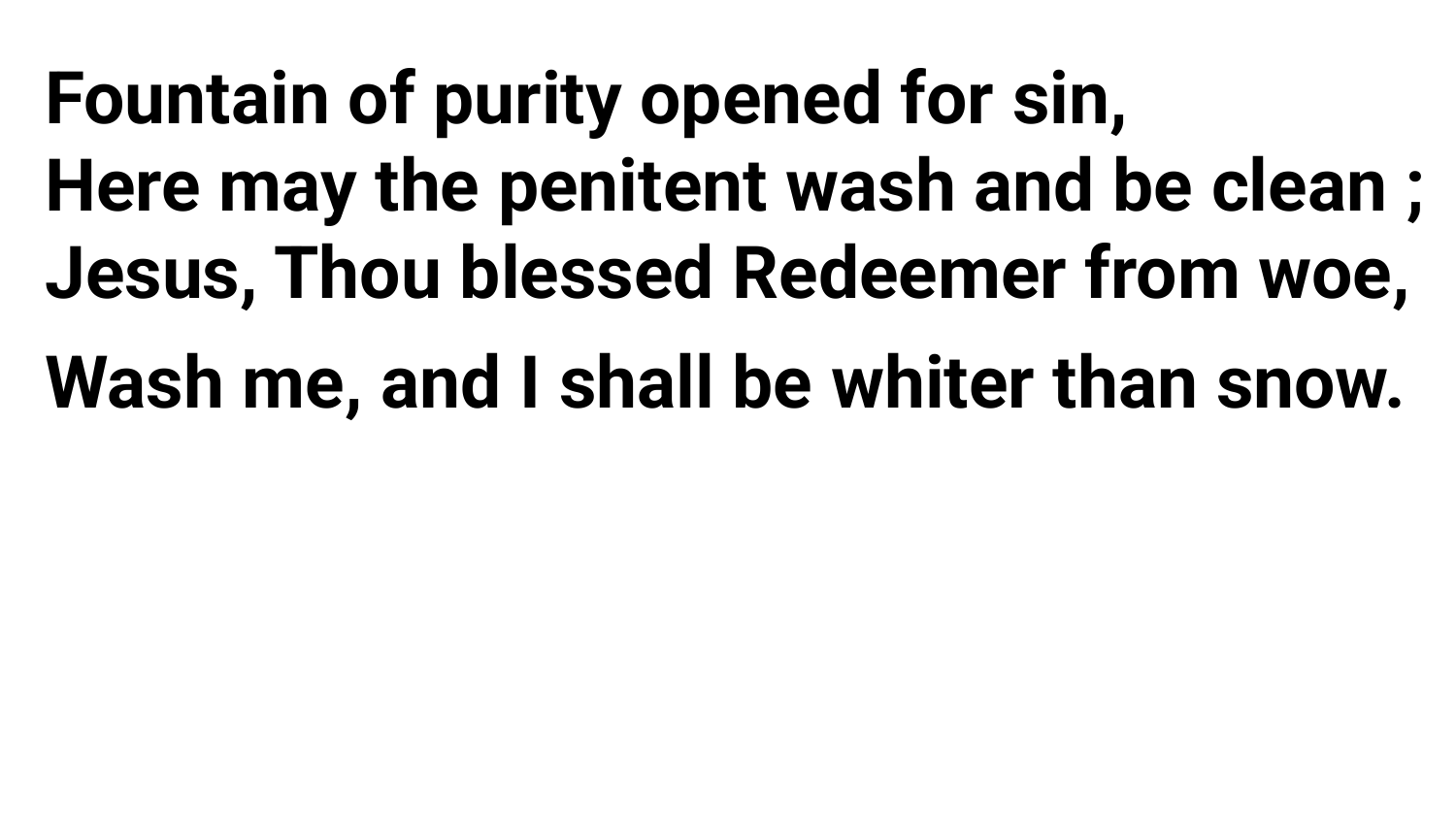

Fountain of purity opened for sin,
Here may the penitent wash and be clean ;
Jesus, Thou blessed Redeemer from woe,
Wash me, and I shall be whiter than snow.